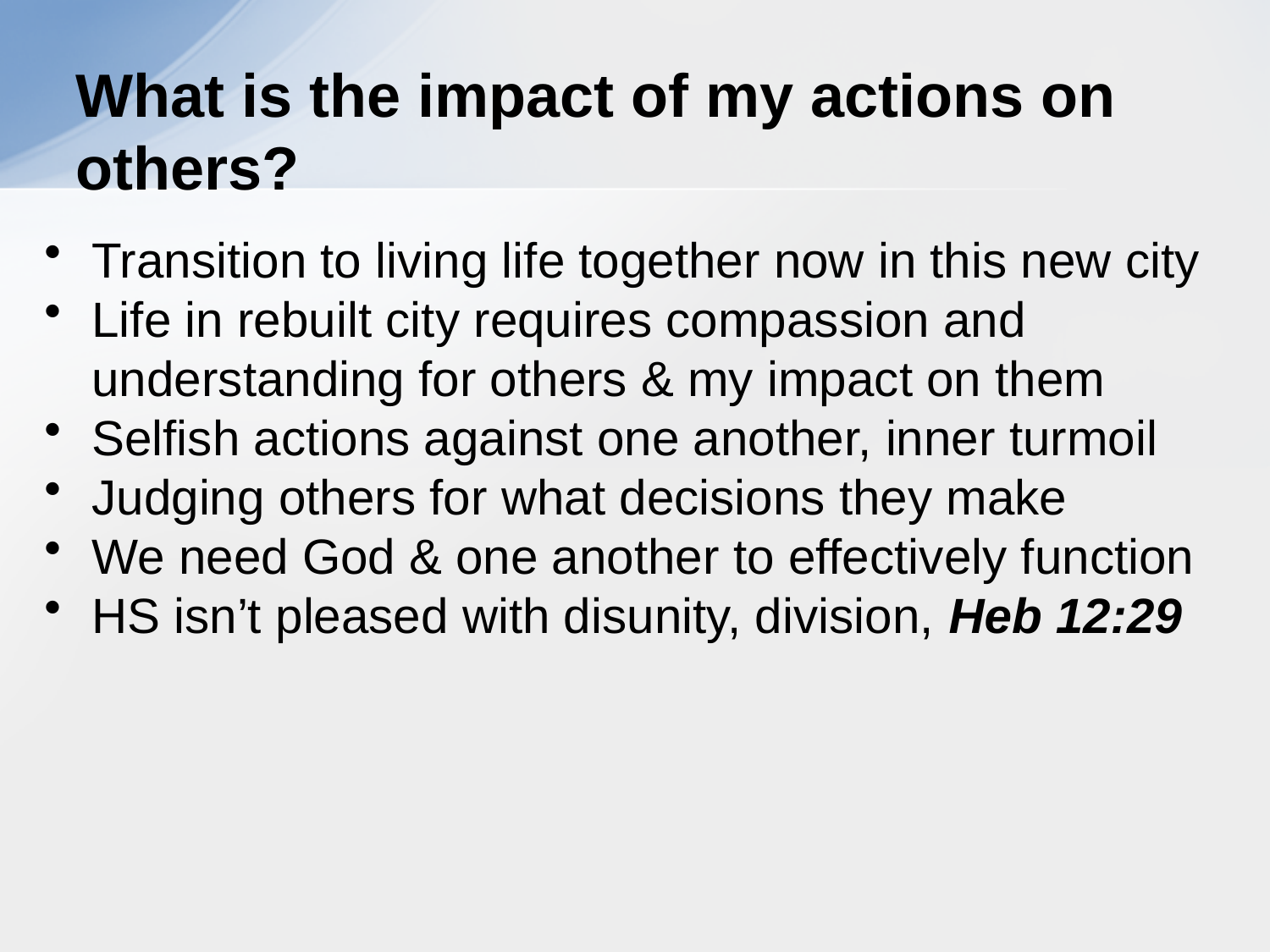

# What is the impact of my actions on others?
Transition to living life together now in this new city
Life in rebuilt city requires compassion and 	understanding for others & my impact on them
Selfish actions against one another, inner turmoil
Judging others for what decisions they make
We need God & one another to effectively function
HS isn’t pleased with disunity, division, Heb 12:29